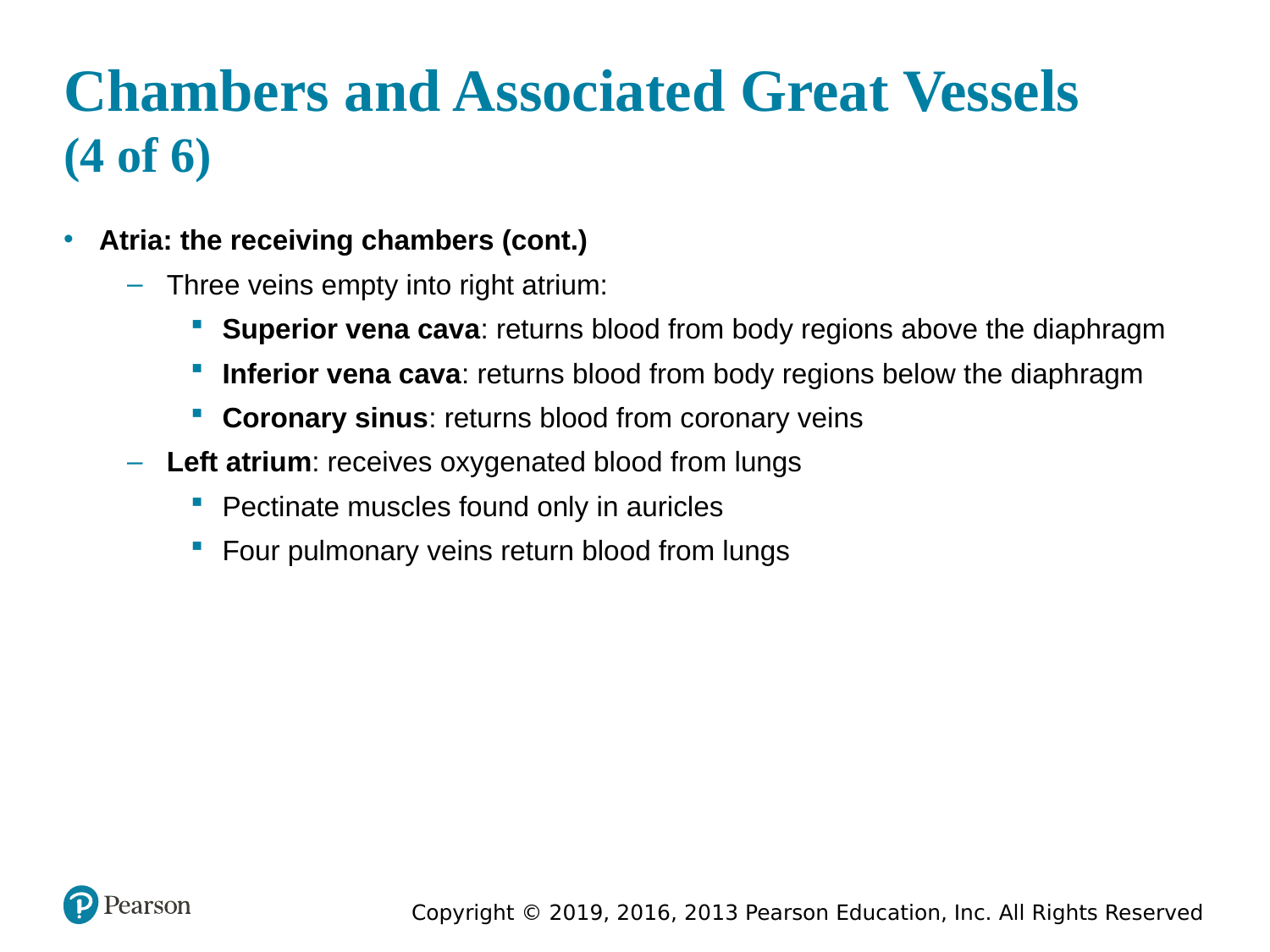

# Chambers and Associated Great Vessels (4 of 6)
Atria: the receiving chambers (cont.)
Three veins empty into right atrium:
Superior vena cava: returns blood from body regions above the diaphragm
Inferior vena cava: returns blood from body regions below the diaphragm
Coronary sinus: returns blood from coronary veins
Left atrium: receives oxygenated blood from lungs
Pectinate muscles found only in auricles
Four pulmonary veins return blood from lungs